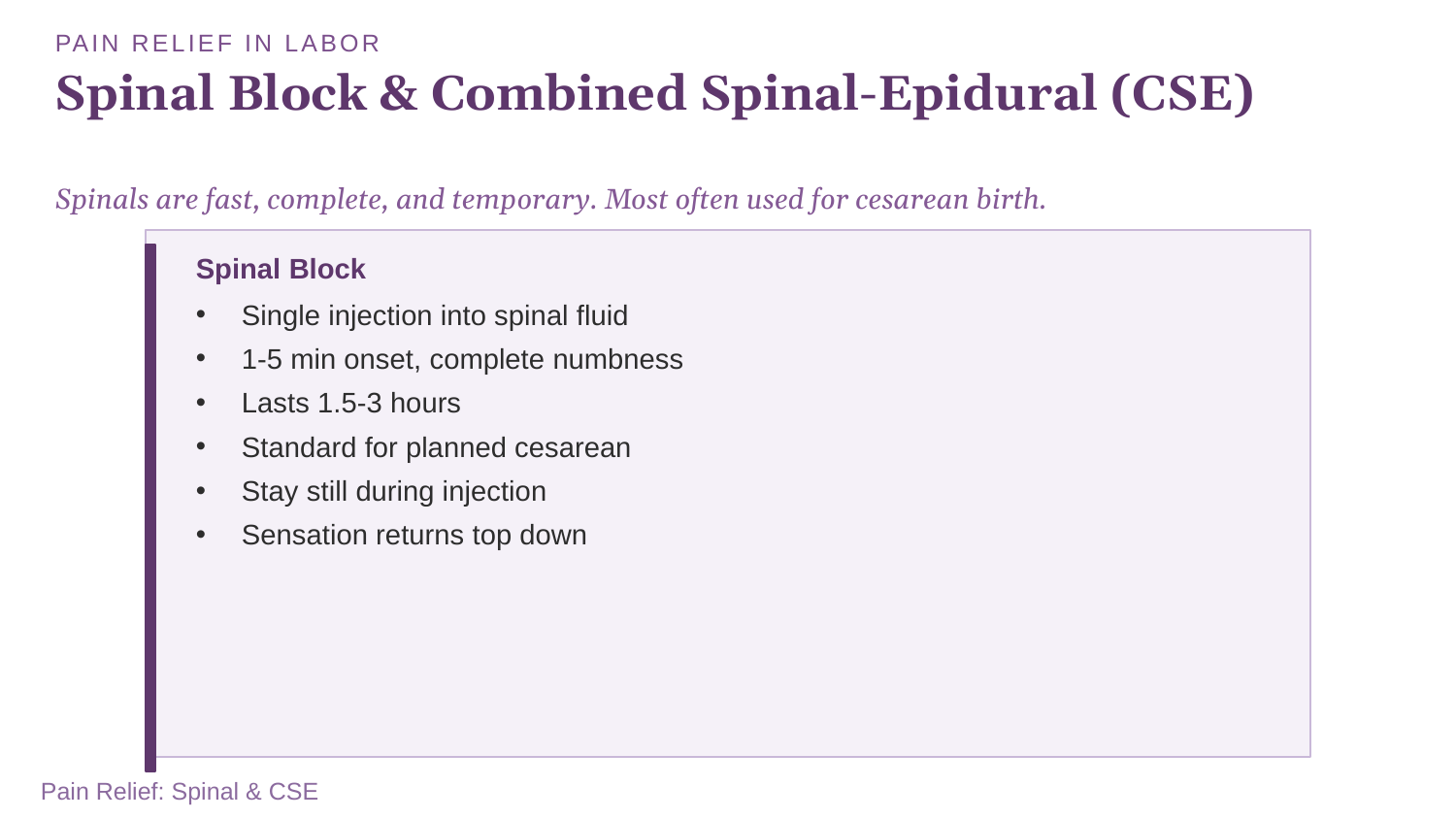

PAIN RELIEF IN LABOR
Spinal Block & Combined Spinal-Epidural (CSE)
Spinals are fast, complete, and temporary. Most often used for cesarean birth.

Spinal Block
Single injection into spinal fluid
1-5 min onset, complete numbness
Lasts 1.5-3 hours
Standard for planned cesarean
Stay still during injection
Sensation returns top down
Pain Relief: Spinal & CSE